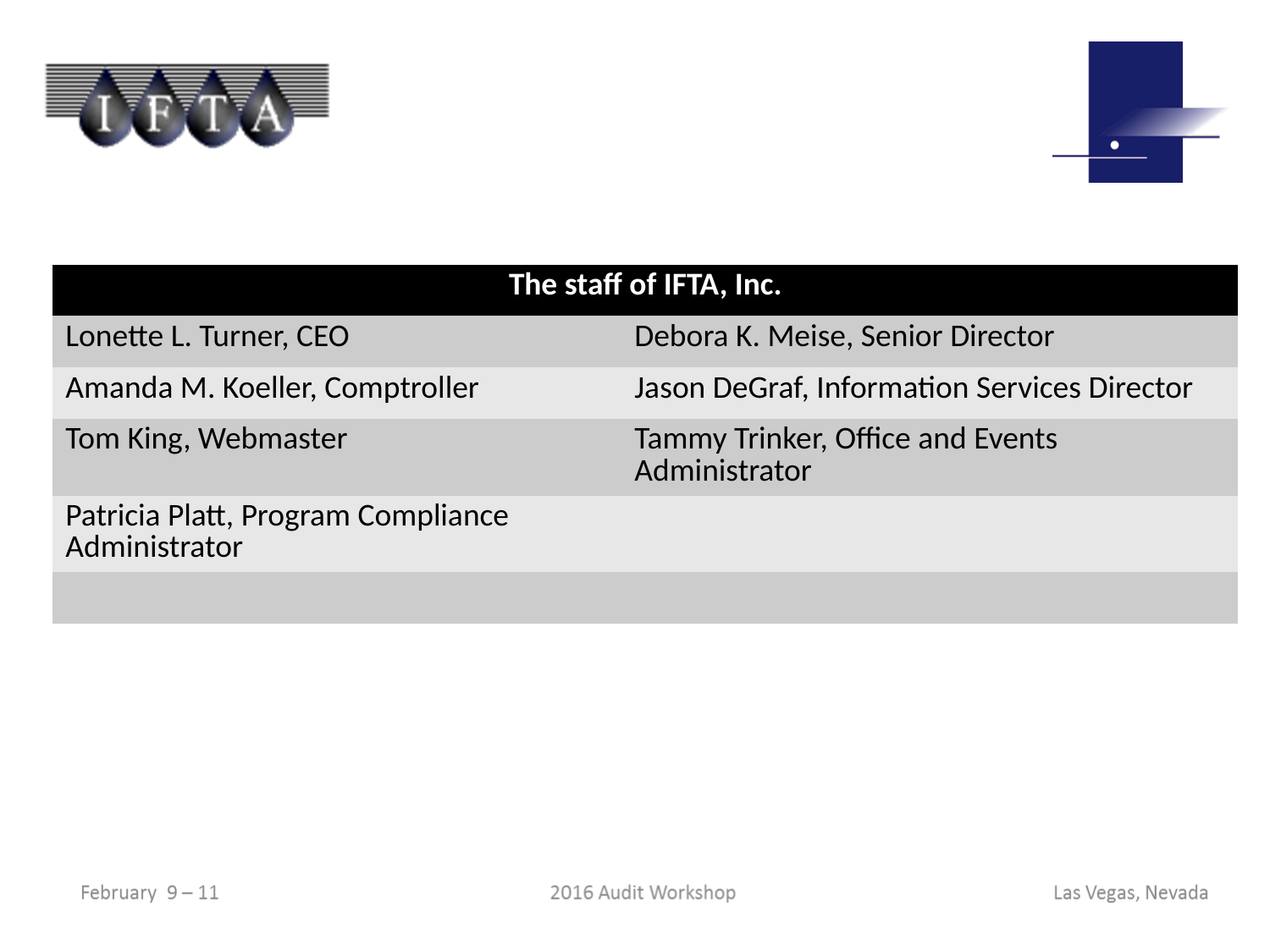

| The staff of IFTA, Inc. |  |
| --- | --- |
| Lonette L. Turner, CEO | Debora K. Meise, Senior Director |
| Amanda M. Koeller, Comptroller | Jason DeGraf, Information Services Director |
| Tom King, Webmaster | Tammy Trinker, Office and Events Administrator |
| Patricia Platt, Program Compliance Administrator |  |
|  |  |